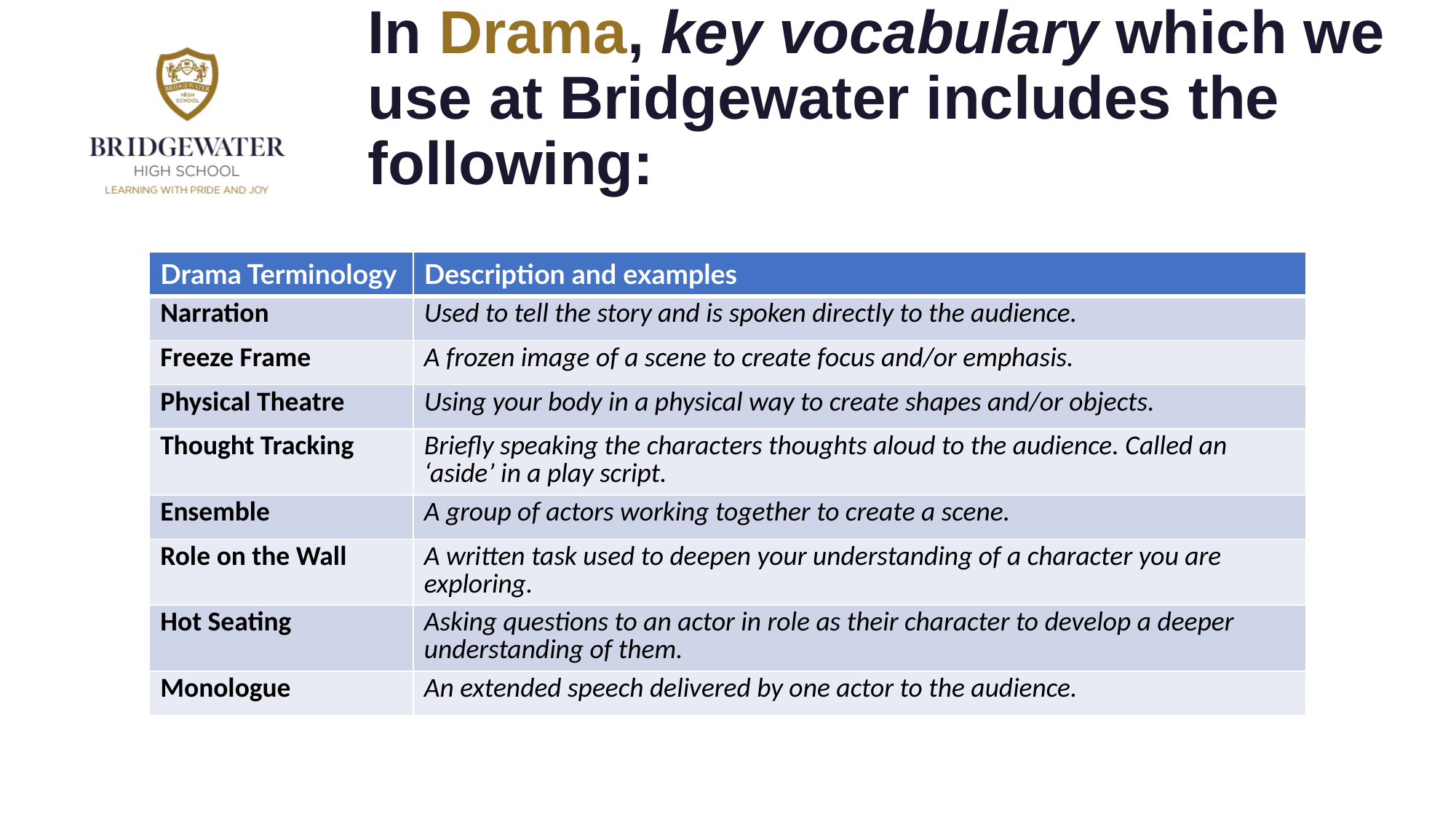

In Drama, key vocabulary which we use at Bridgewater includes the following:
| Drama Terminology | Description and examples |
| --- | --- |
| Narration | Used to tell the story and is spoken directly to the audience. |
| Freeze Frame | A frozen image of a scene to create focus and/or emphasis. |
| Physical Theatre | Using your body in a physical way to create shapes and/or objects. |
| Thought Tracking | Briefly speaking the characters thoughts aloud to the audience. Called an ‘aside’ in a play script. |
| Ensemble | A group of actors working together to create a scene. |
| Role on the Wall | A written task used to deepen your understanding of a character you are exploring. |
| Hot Seating | Asking questions to an actor in role as their character to develop a deeper understanding of them. |
| Monologue | An extended speech delivered by one actor to the audience. |